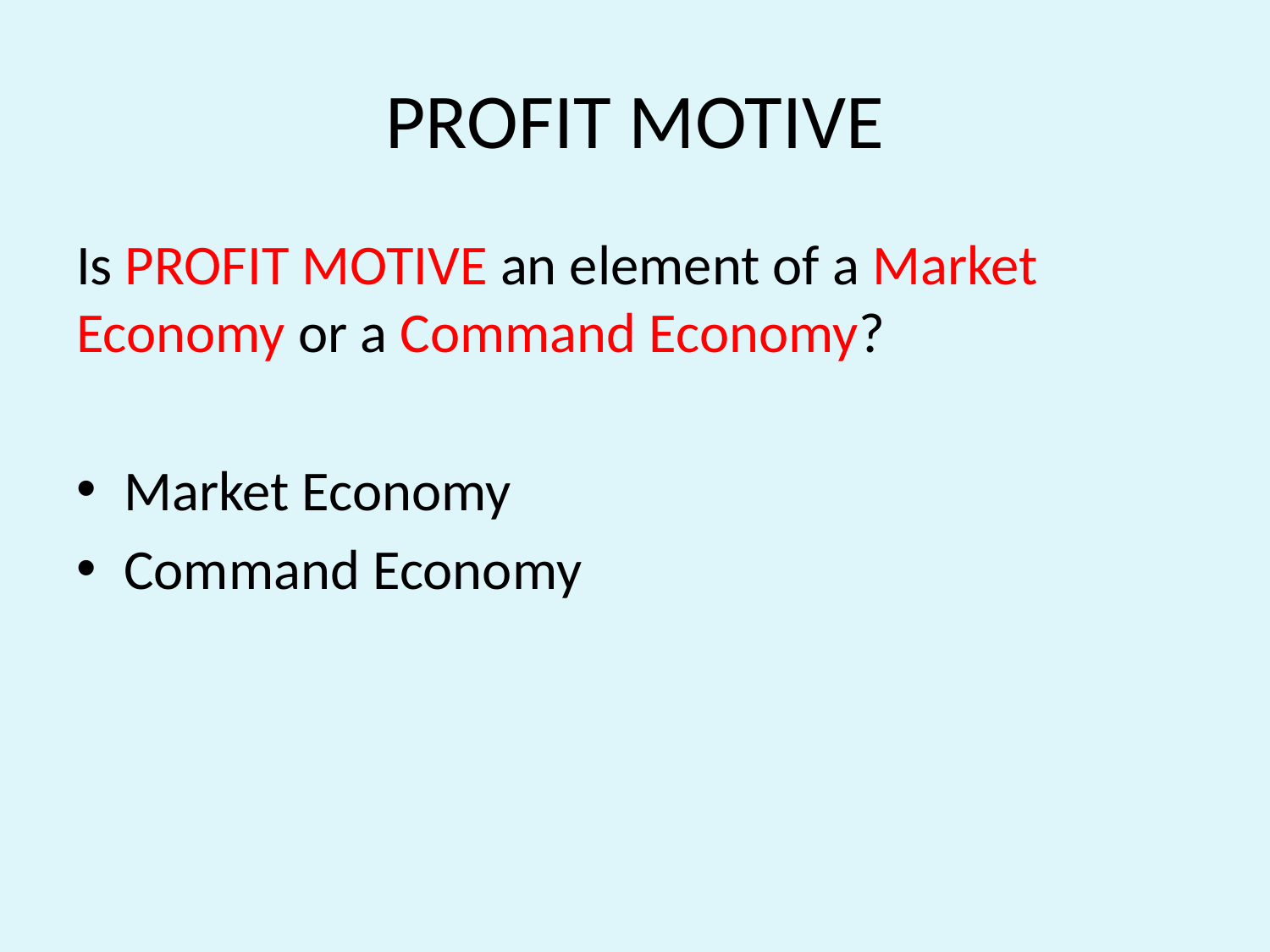

# PROFIT MOTIVE
Is PROFIT MOTIVE an element of a Market Economy or a Command Economy?

Market Economy
Command Economy